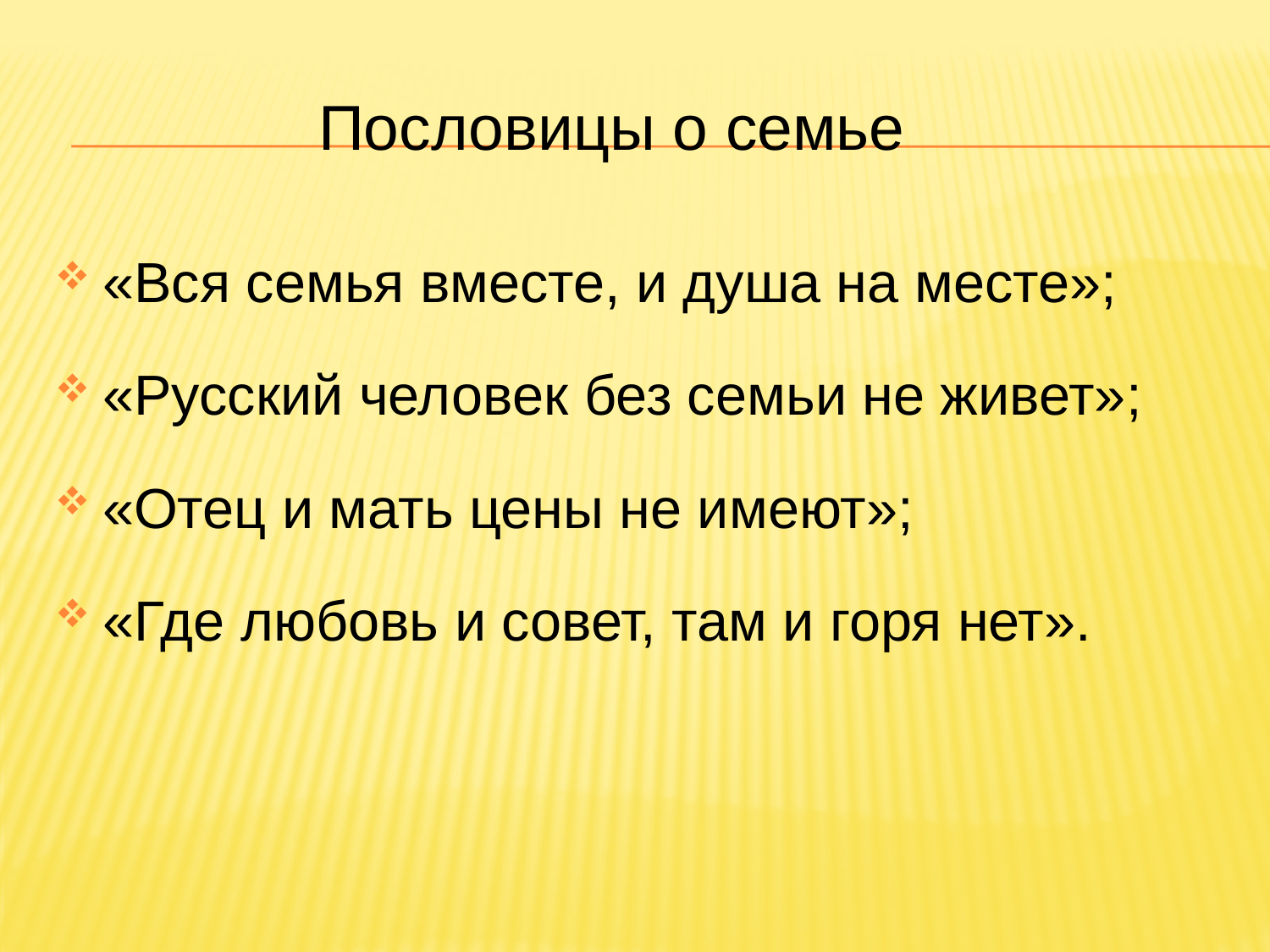

# Пословицы о семье
«Вся семья вместе, и душа на месте»;
«Русский человек без семьи не живет»;
«Отец и мать цены не имеют»;
«Где любовь и совет, там и горя нет».